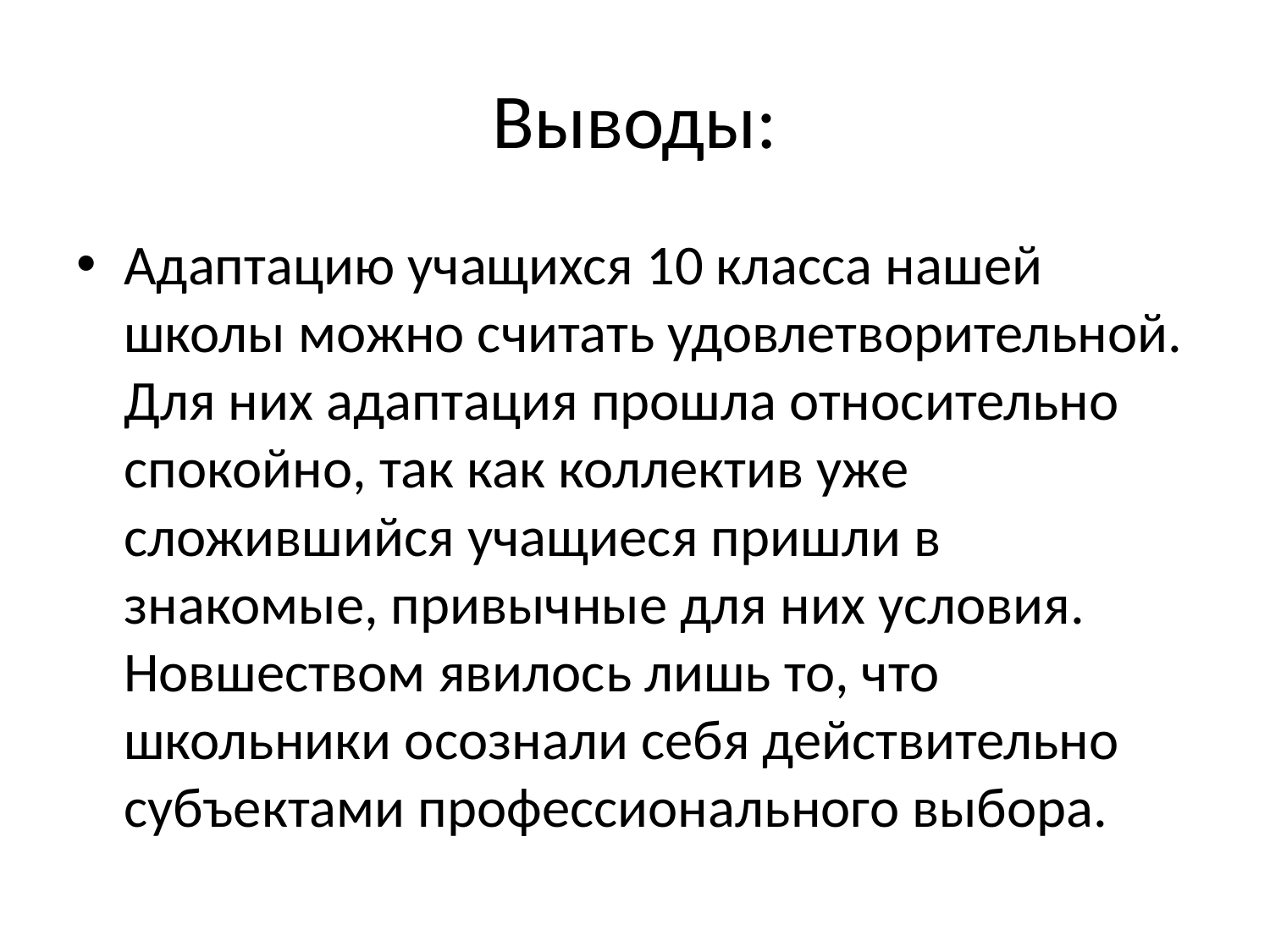

# Выводы:
Адаптацию учащихся 10 класса нашей школы можно считать удовлетворительной. Для них адаптация прошла относительно спокойно, так как коллектив уже сложившийся учащиеся пришли в знакомые, привычные для них условия. Новшеством явилось лишь то, что школьники осознали себя действительно субъектами профессионального выбора.